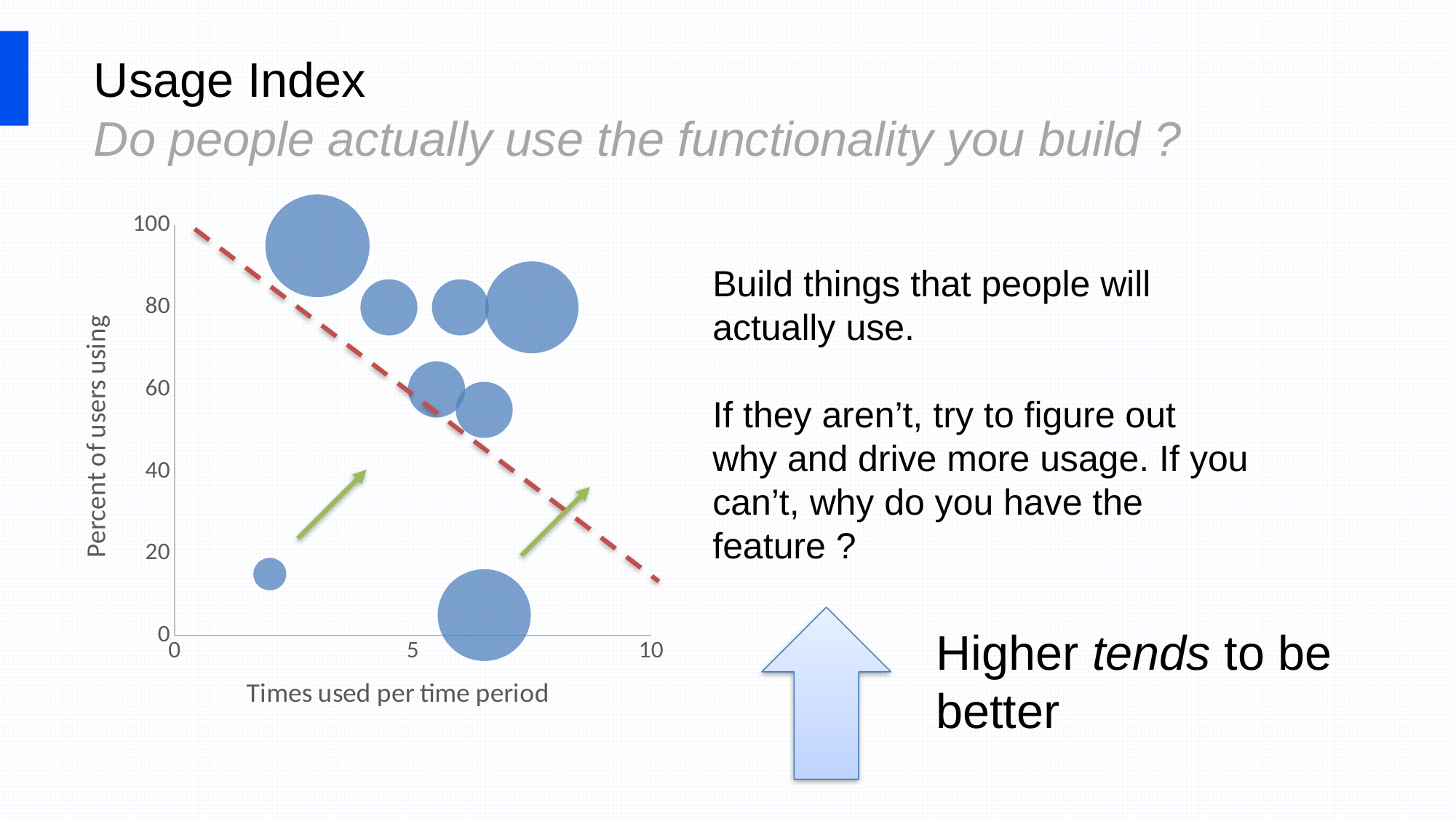

# Usage Index
Do people actually use the functionality you build ?

### Chart

| Category | Percent of users using |
|---|---|
Build things that people will actually use.

If they aren’t, try to figure out why and drive more usage. If you can’t, why do you have the feature ?

Higher tends to be better